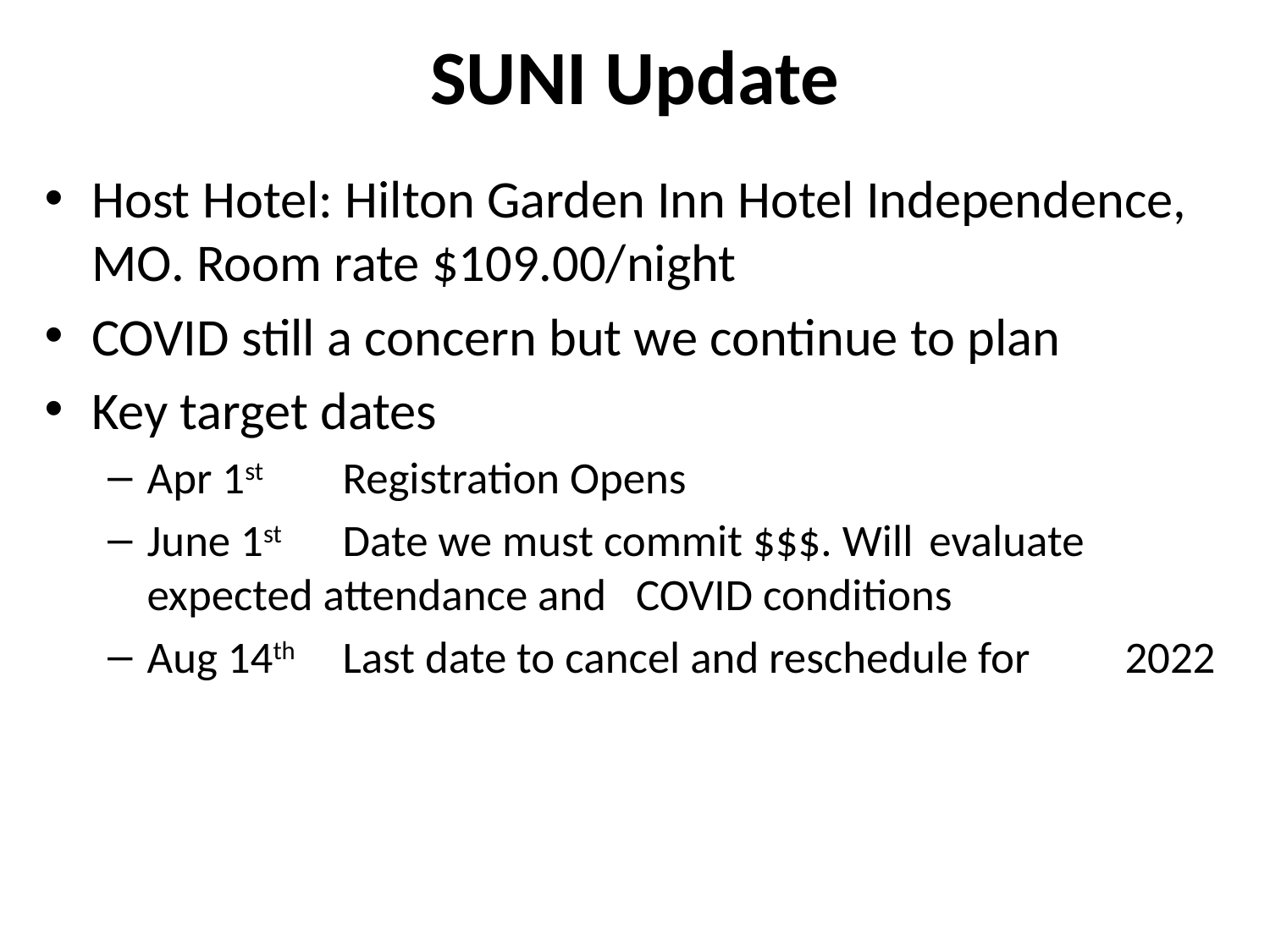

# SUNI Update
Host Hotel: Hilton Garden Inn Hotel Independence, MO. Room rate $109.00/night
COVID still a concern but we continue to plan
Key target dates
Apr 1st 		Registration Opens
June 1st	Date we must commit $$$. Will 				evaluate expected attendance and 				COVID conditions
Aug 14th	Last date to cancel and reschedule for 			2022